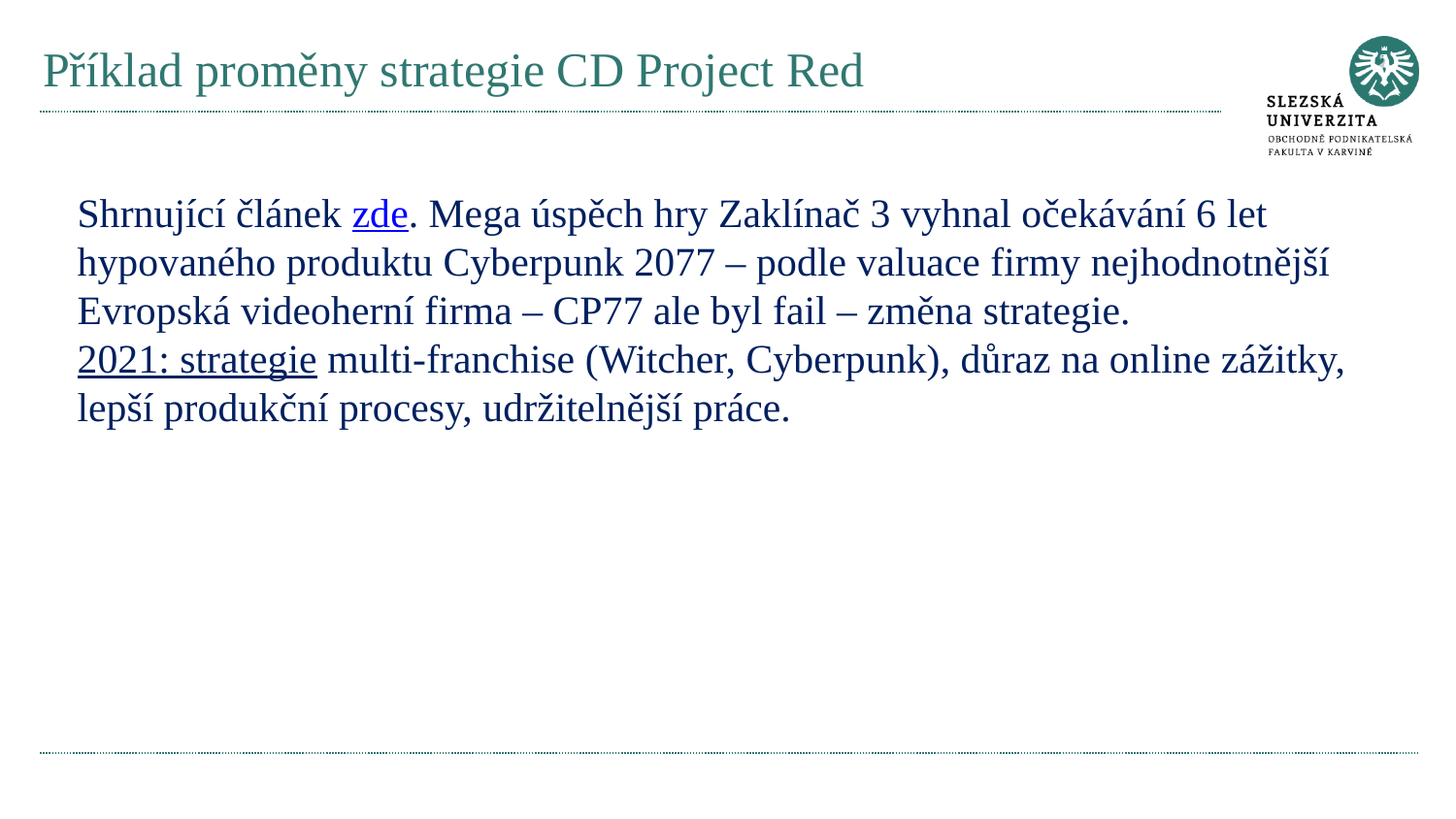

# Příklad proměny strategie CD Project Red
Shrnující článek zde. Mega úspěch hry Zaklínač 3 vyhnal očekávání 6 let hypovaného produktu Cyberpunk 2077 – podle valuace firmy nejhodnotnější Evropská videoherní firma – CP77 ale byl fail – změna strategie.
2021: strategie multi-franchise (Witcher, Cyberpunk), důraz na online zážitky, lepší produkční procesy, udržitelnější práce.